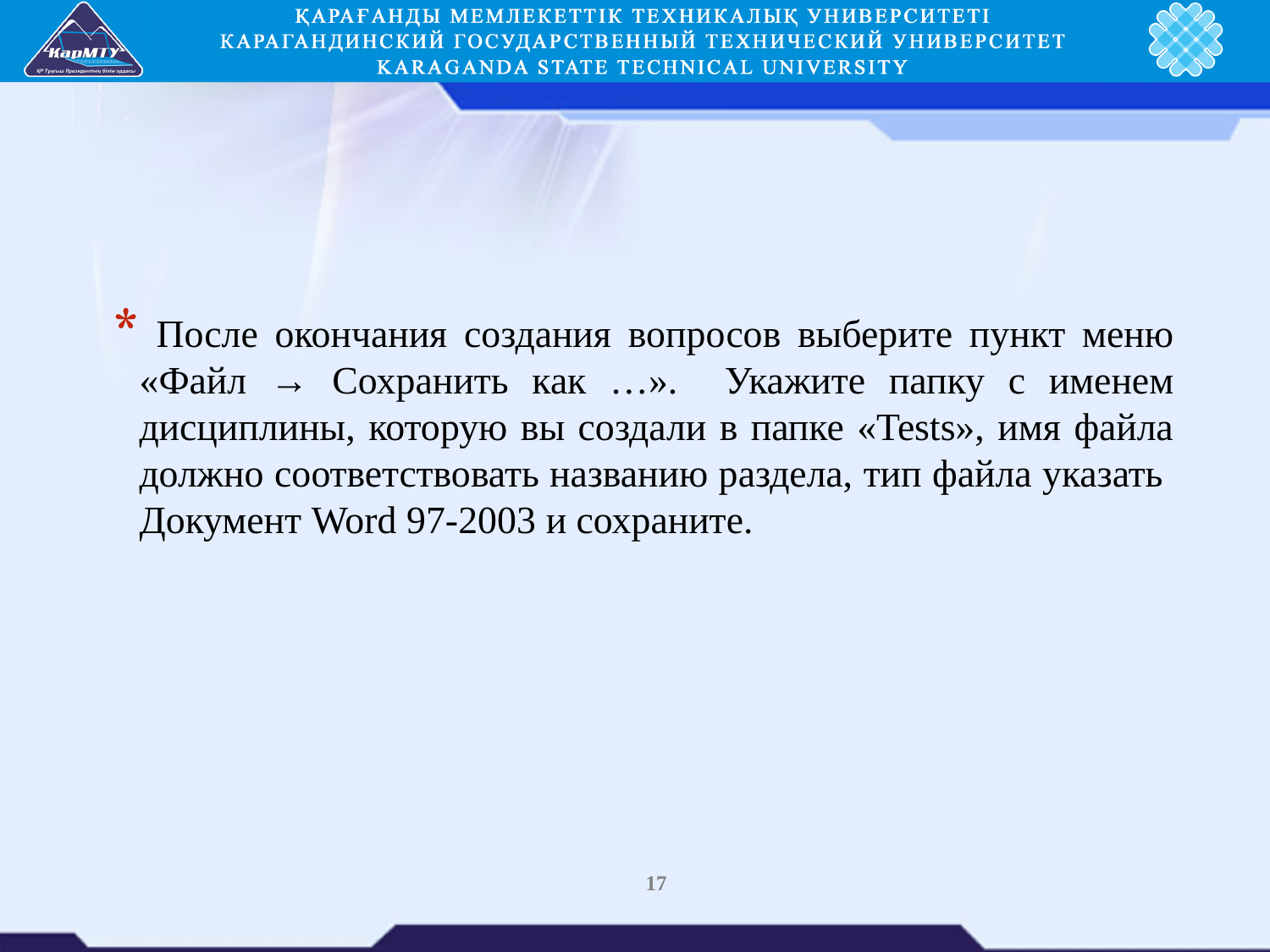

После окончания создания вопросов выберите пункт меню «Файл → Сохранить как …».  Укажите папку с именем дисциплины, которую вы создали в папке «Tests», имя файла должно соответствовать названию раздела, тип файла указать  Документ Word 97-2003 и сохраните.
17